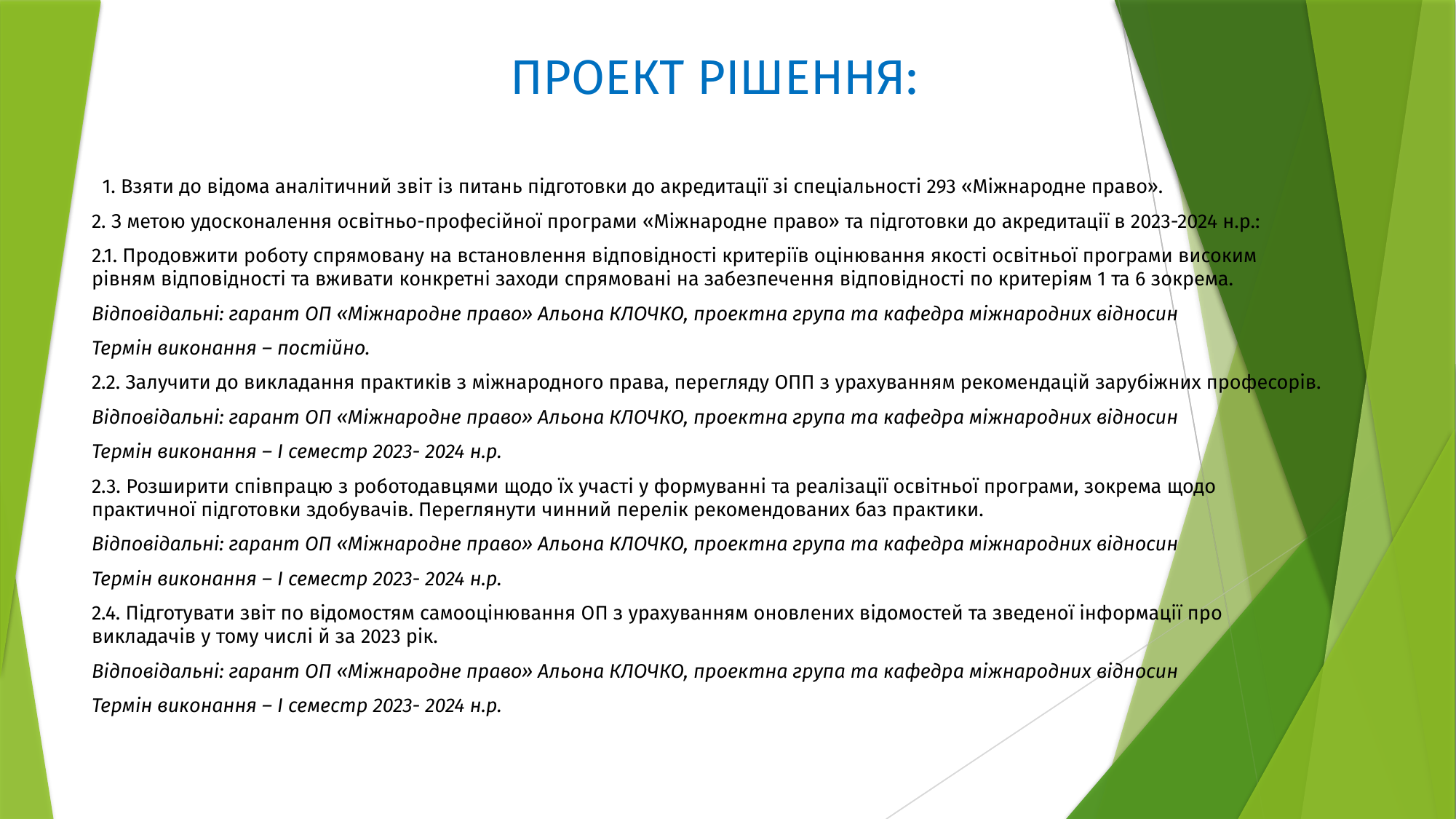

ПРОЕКТ РІШЕННЯ:
#
  1. Взяти до відома аналітичний звіт із питань підготовки до акредитації зі спеціальності 293 «Міжнародне право».
2. З метою удосконалення освітньо-професійної програми «Міжнародне право» та підготовки до акредитації в 2023-2024 н.р.:
2.1. Продовжити роботу спрямовану на встановлення відповідності критеріїв оцінювання якості освітньої програми високим рівням відповідності та вживати конкретні заходи спрямовані на забезпечення відповідності по критеріям 1 та 6 зокрема.
Відповідальні: гарант ОП «Міжнародне право» Альона КЛОЧКО, проектна група та кафедра міжнародних відносин
Термін виконання – постійно.
2.2. Залучити до викладання практиків з міжнародного права, перегляду ОПП з урахуванням рекомендацій зарубіжних професорів.
Відповідальні: гарант ОП «Міжнародне право» Альона КЛОЧКО, проектна група та кафедра міжнародних відносин
Термін виконання – І семестр 2023- 2024 н.р.
2.3. Розширити співпрацю з роботодавцями щодо їх участі у формуванні та реалізації освітньої програми, зокрема щодо практичної підготовки здобувачів. Переглянути чинний перелік рекомендованих баз практики.
Відповідальні: гарант ОП «Міжнародне право» Альона КЛОЧКО, проектна група та кафедра міжнародних відносин
Термін виконання – І семестр 2023- 2024 н.р.
2.4. Підготувати звіт по відомостям самооцінювання ОП з урахуванням оновлених відомостей та зведеної інформації про викладачів у тому числі й за 2023 рік.
Відповідальні: гарант ОП «Міжнародне право» Альона КЛОЧКО, проектна група та кафедра міжнародних відносин
Термін виконання – І семестр 2023- 2024 н.р.